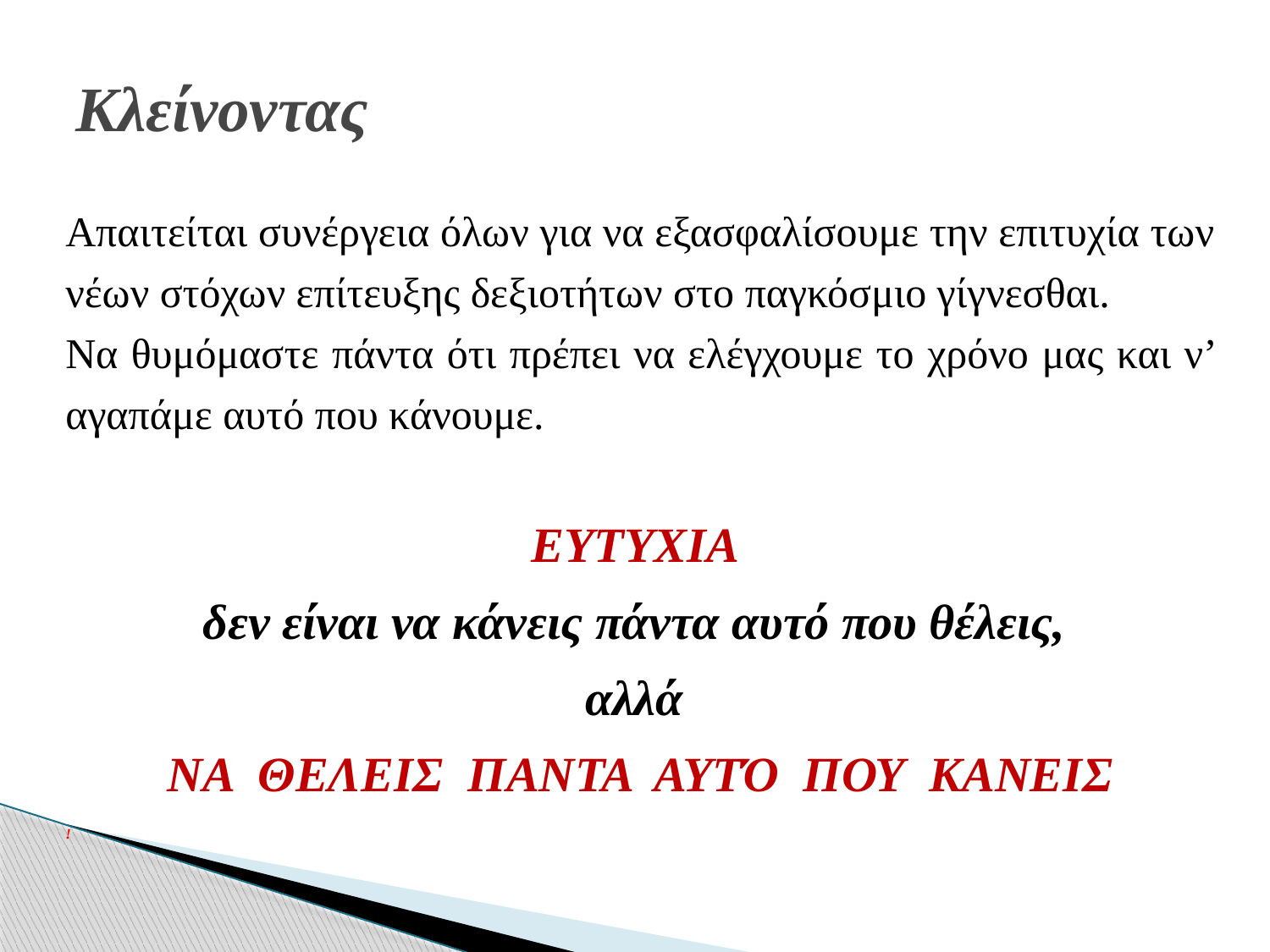

# Κλείνοντας

Απαιτείται συνέργεια όλων για να εξασφαλίσουμε την επιτυχία των νέων στόχων επίτευξης δεξιοτήτων στο παγκόσμιο γίγνεσθαι.
Να θυμόμαστε πάντα ότι πρέπει να ελέγχουμε το χρόνο μας και ν’ αγαπάμε αυτό που κάνουμε.

ΕΥΤΥΧΙΑ
δεν είναι να κάνεις πάντα αυτό που θέλεις,
αλλά
ΝΑ  ΘΕΛΕΙΣ  ΠΑΝΤΑ  ΑΥΤΌ  ΠΟΥ  ΚΑΝΕΙΣ

!